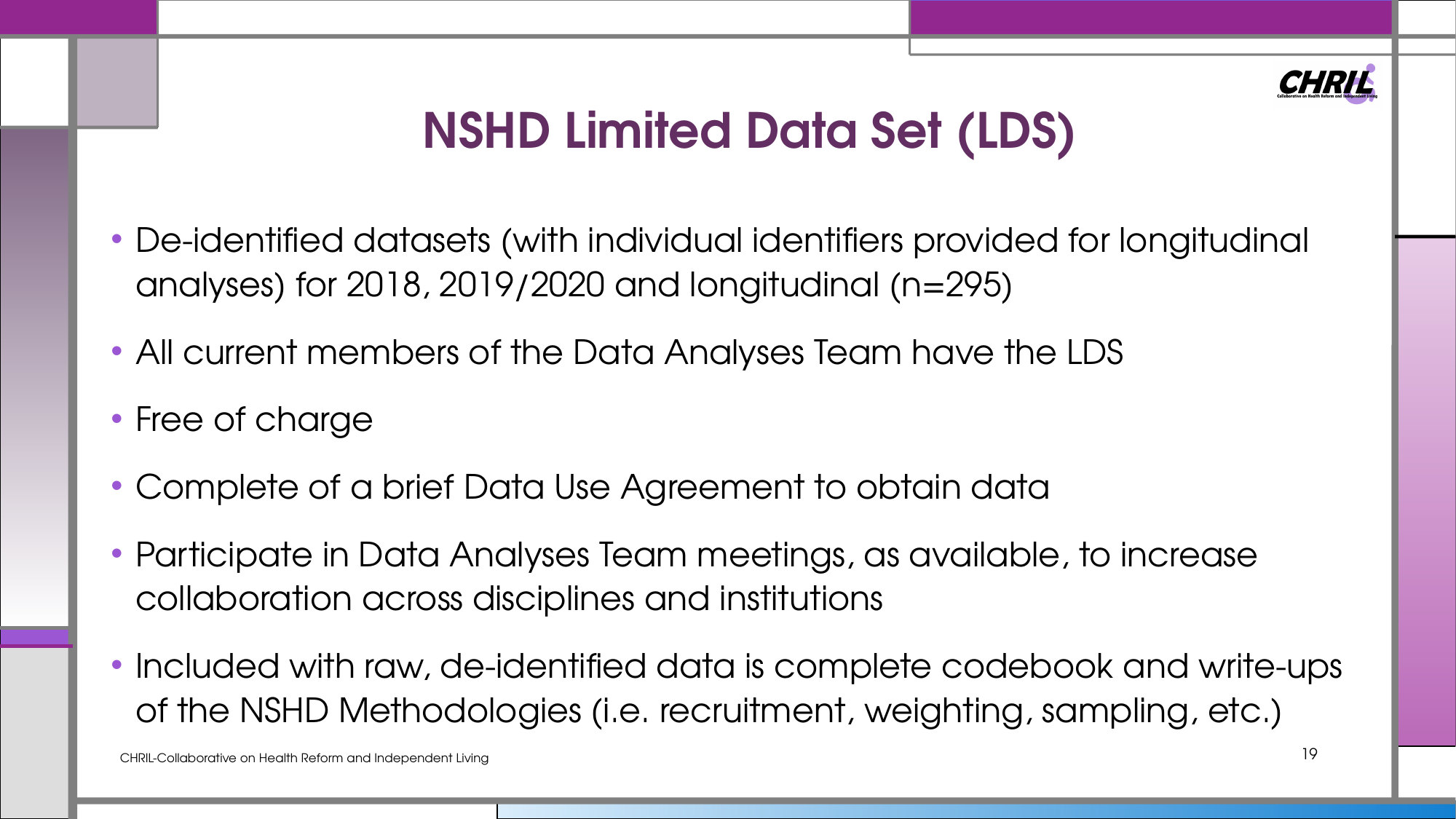

# NSHD Limited Data Set (LDS)
De-identified datasets (with individual identifiers provided for longitudinal analyses) for 2018, 2019/2020 and longitudinal (n=295)
All current members of the Data Analyses Team have the LDS
Free of charge
Complete of a brief Data Use Agreement to obtain data
Participate in Data Analyses Team meetings, as available, to increase collaboration across disciplines and institutions
Included with raw, de-identified data is complete codebook and write-ups of the NSHD Methodologies (i.e. recruitment, weighting, sampling, etc.)

CHRIL-Collaborative on Health Reform and Independent Living
19